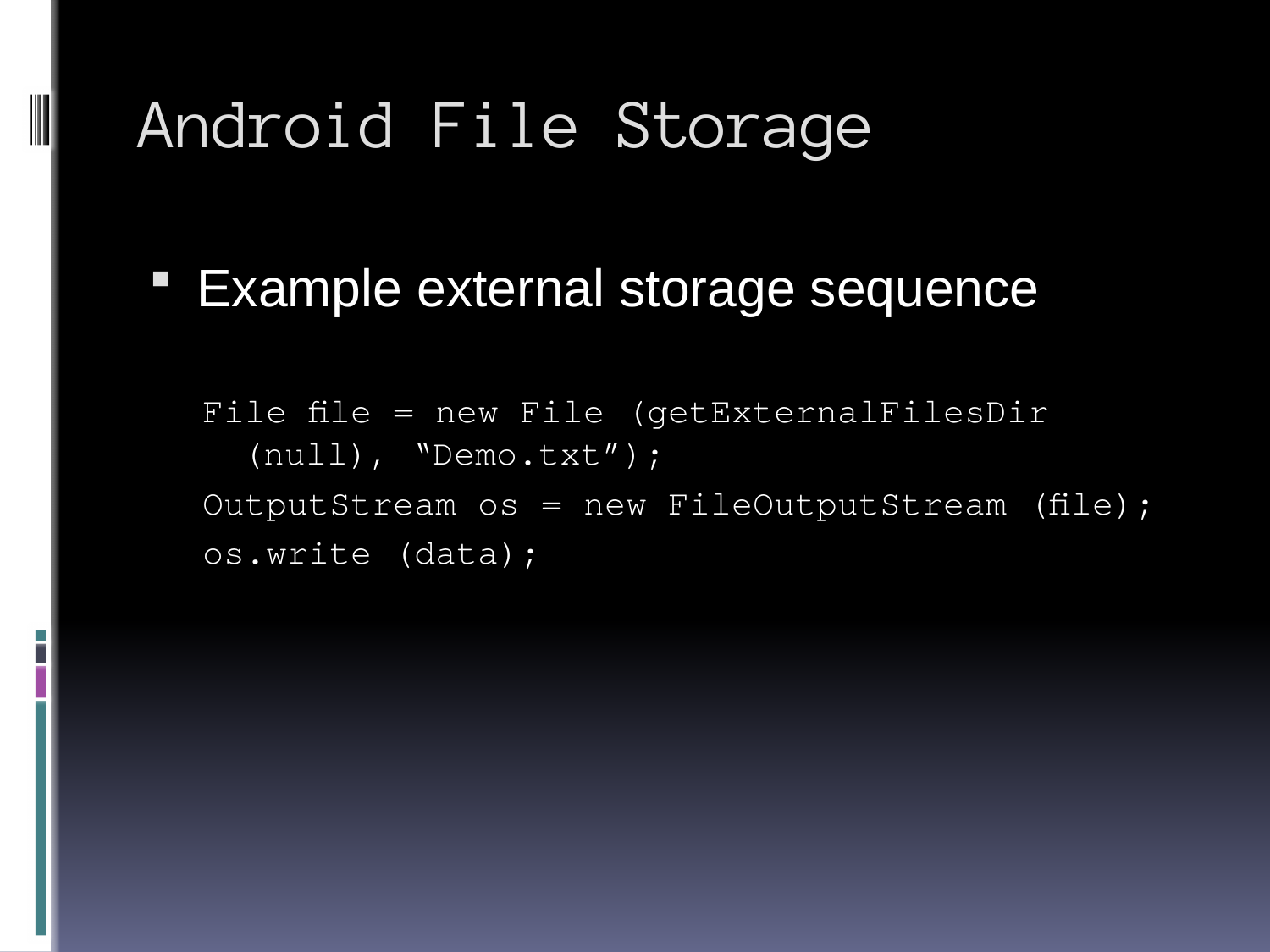

# Android File Storage
Example external storage sequence
File file = new File (getExternalFilesDir (null), “Demo.txt”);
OutputStream os = new FileOutputStream (file);
os.write (data);